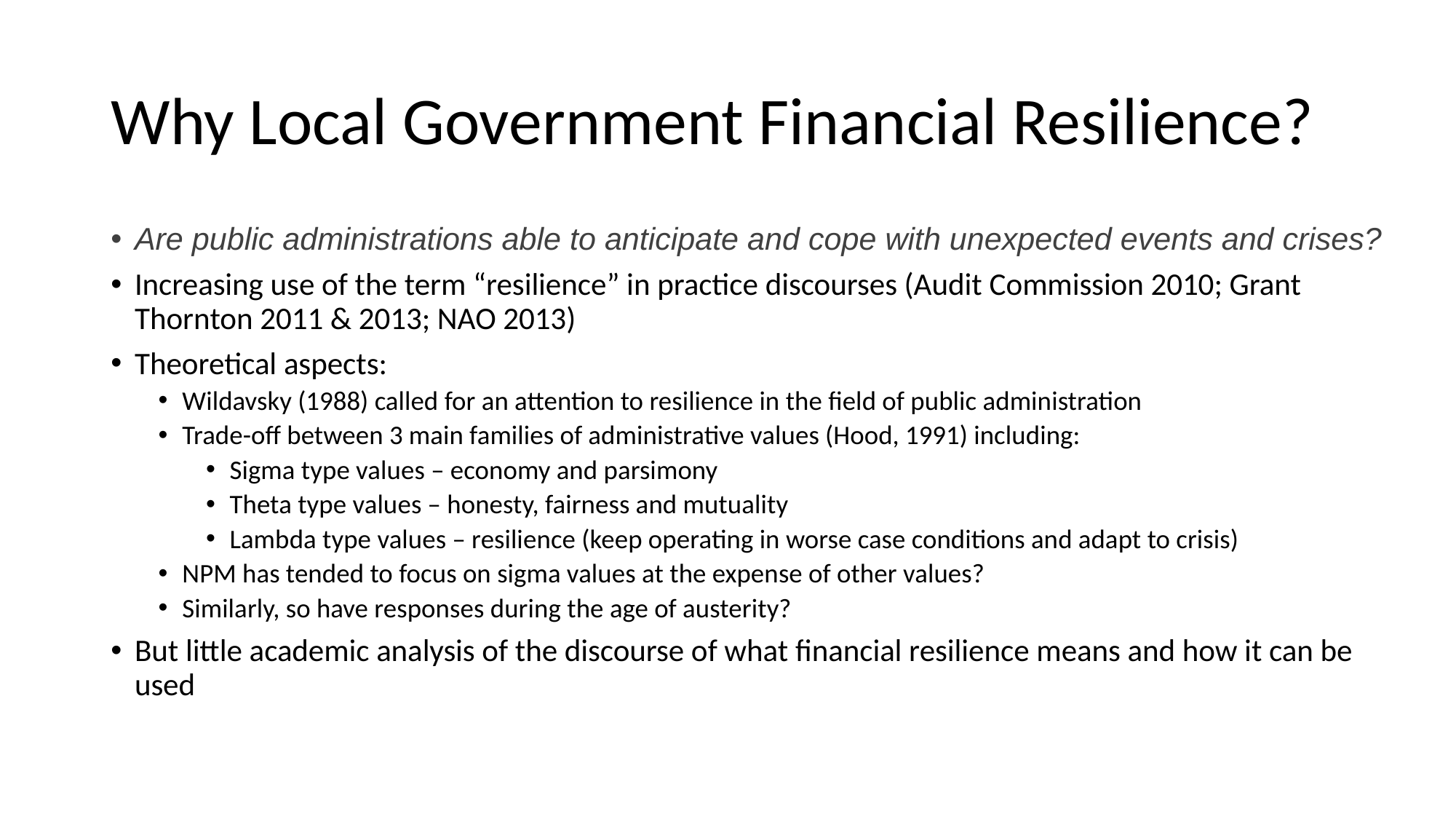

# Why Local Government Financial Resilience?
Are public administrations able to anticipate and cope with unexpected events and crises?
Increasing use of the term “resilience” in practice discourses (Audit Commission 2010; Grant Thornton 2011 & 2013; NAO 2013)
Theoretical aspects:
Wildavsky (1988) called for an attention to resilience in the field of public administration
Trade-off between 3 main families of administrative values (Hood, 1991) including:
Sigma type values – economy and parsimony
Theta type values – honesty, fairness and mutuality
Lambda type values – resilience (keep operating in worse case conditions and adapt to crisis)
NPM has tended to focus on sigma values at the expense of other values?
Similarly, so have responses during the age of austerity?
But little academic analysis of the discourse of what financial resilience means and how it can be used